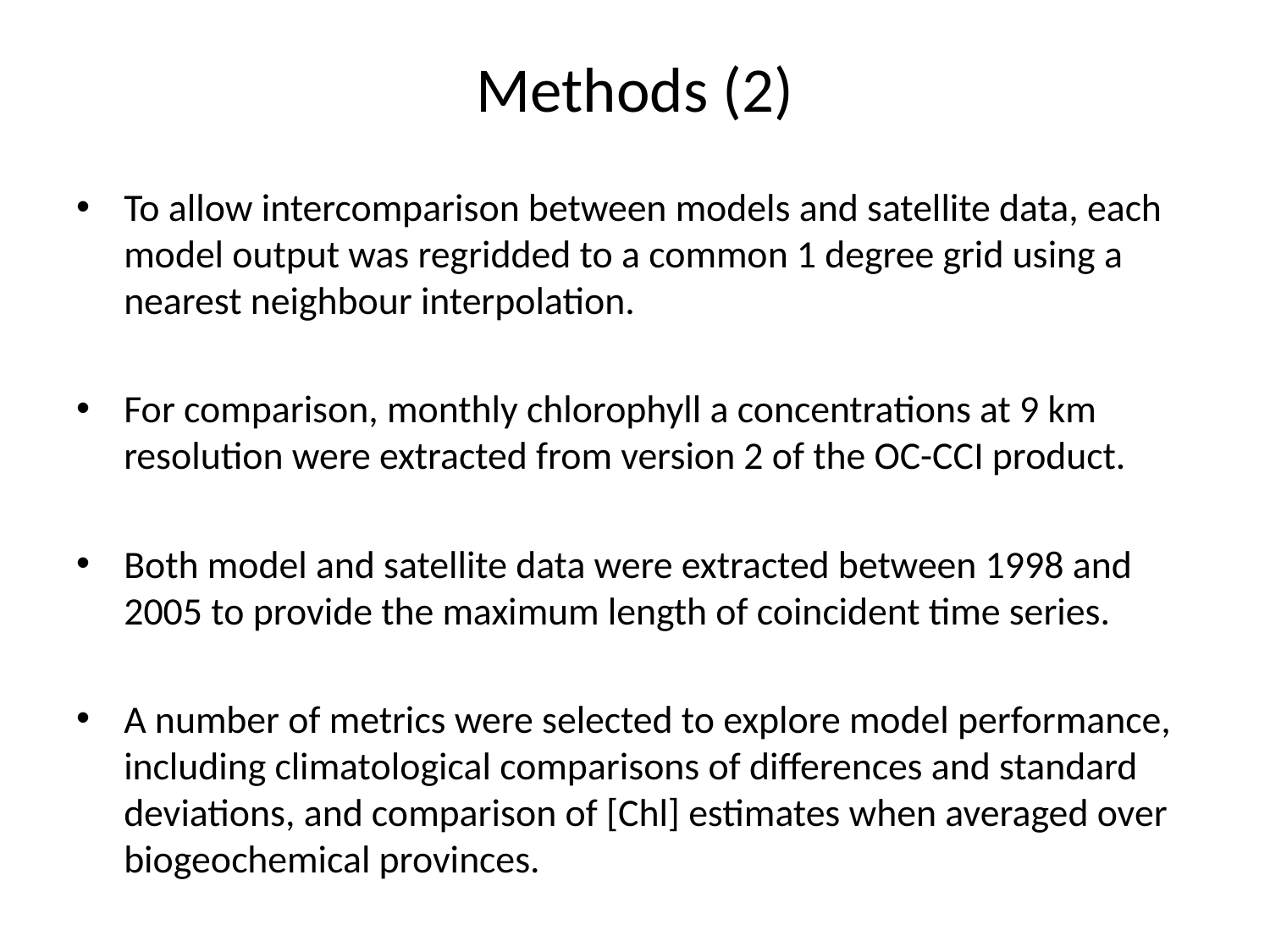

# Methods (2)
To allow intercomparison between models and satellite data, each model output was regridded to a common 1 degree grid using a nearest neighbour interpolation.

For comparison, monthly chlorophyll a concentrations at 9 km resolution were extracted from version 2 of the OC-CCI product.

Both model and satellite data were extracted between 1998 and 2005 to provide the maximum length of coincident time series.

A number of metrics were selected to explore model performance, including climatological comparisons of differences and standard deviations, and comparison of [Chl] estimates when averaged over biogeochemical provinces.